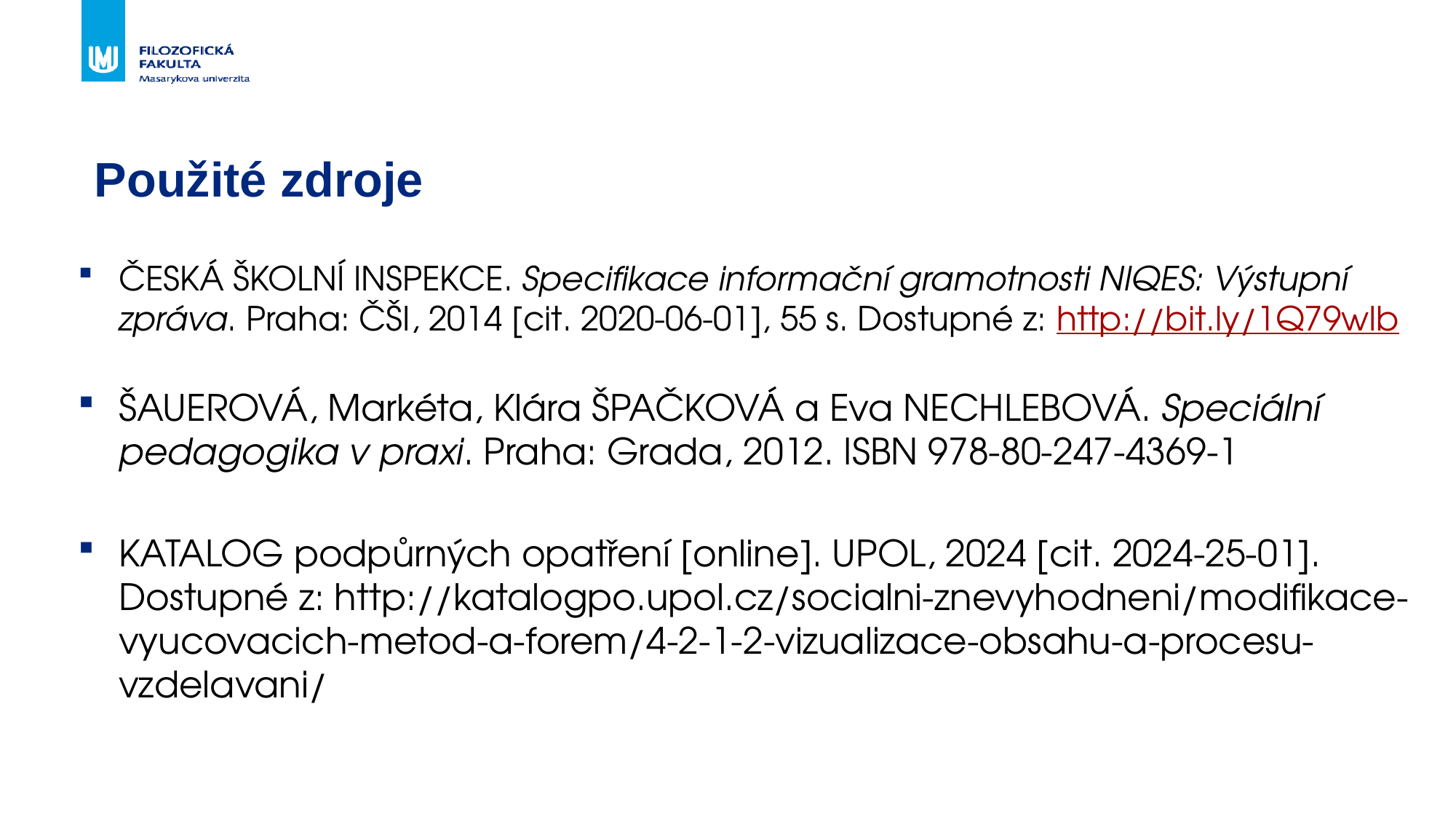

# Použité zdroje
ČESKÁ ŠKOLNÍ INSPEKCE. Specifikace informační gramotnosti NIQES: Výstupní zpráva. Praha: ČŠI, 2014 [cit. 2020-06-01], 55 s. Dostupné z: http://bit.ly/1Q79wIb
ŠAUEROVÁ, Markéta, Klára ŠPAČKOVÁ a Eva NECHLEBOVÁ. Speciální pedagogika v praxi. Praha: Grada, 2012. ISBN 978-80-247-4369-1

KATALOG podpůrných opatření [online]. UPOL, 2024 [cit. 2024-25-01]. Dostupné z: http://katalogpo.upol.cz/socialni-znevyhodneni/modifikace-vyucovacich-metod-a-forem/4-2-1-2-vizualizace-obsahu-a-procesu-vzdelavani/